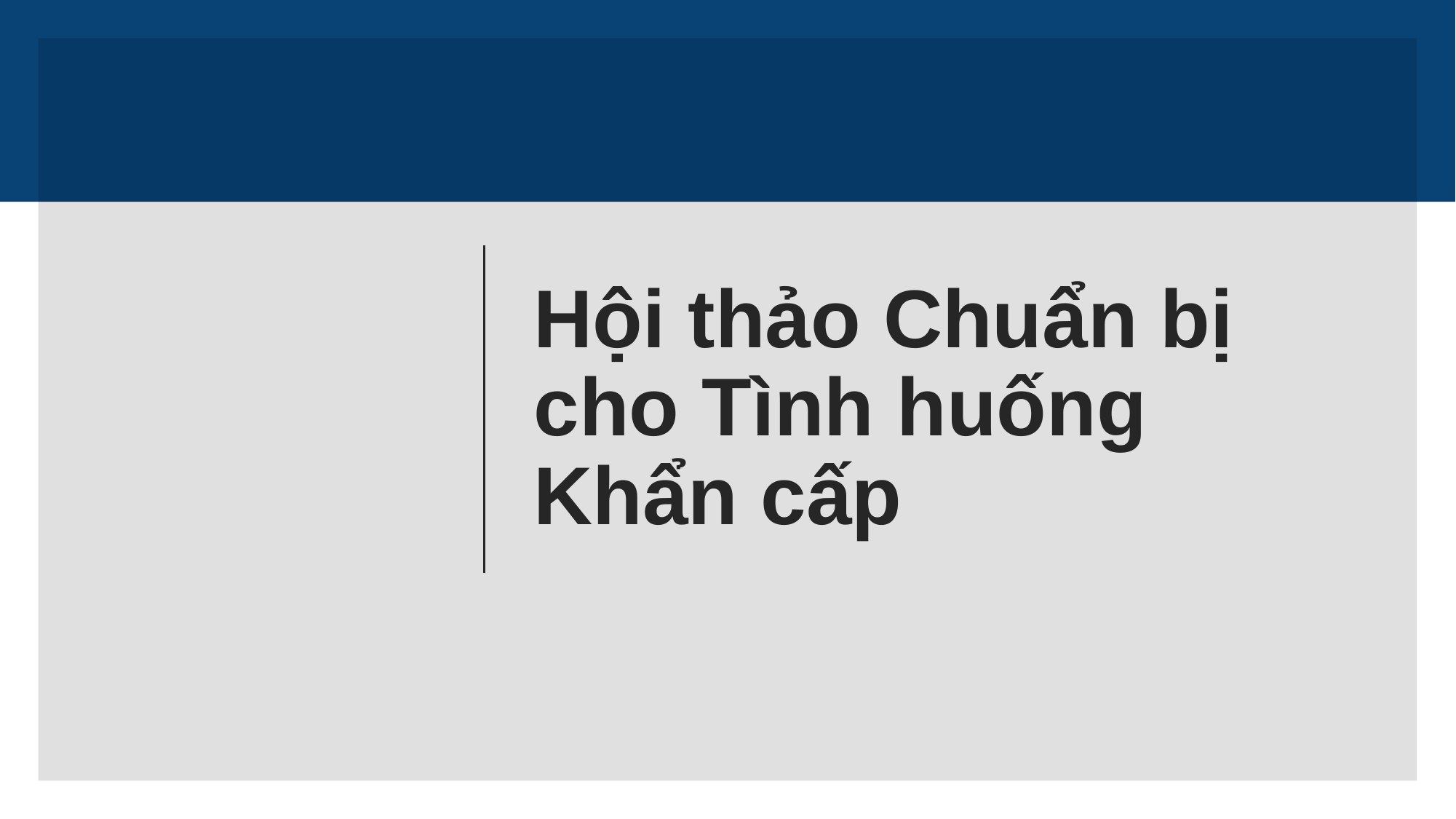

# Hội thảo Chuẩn bị cho Tình huống Khẩn cấp